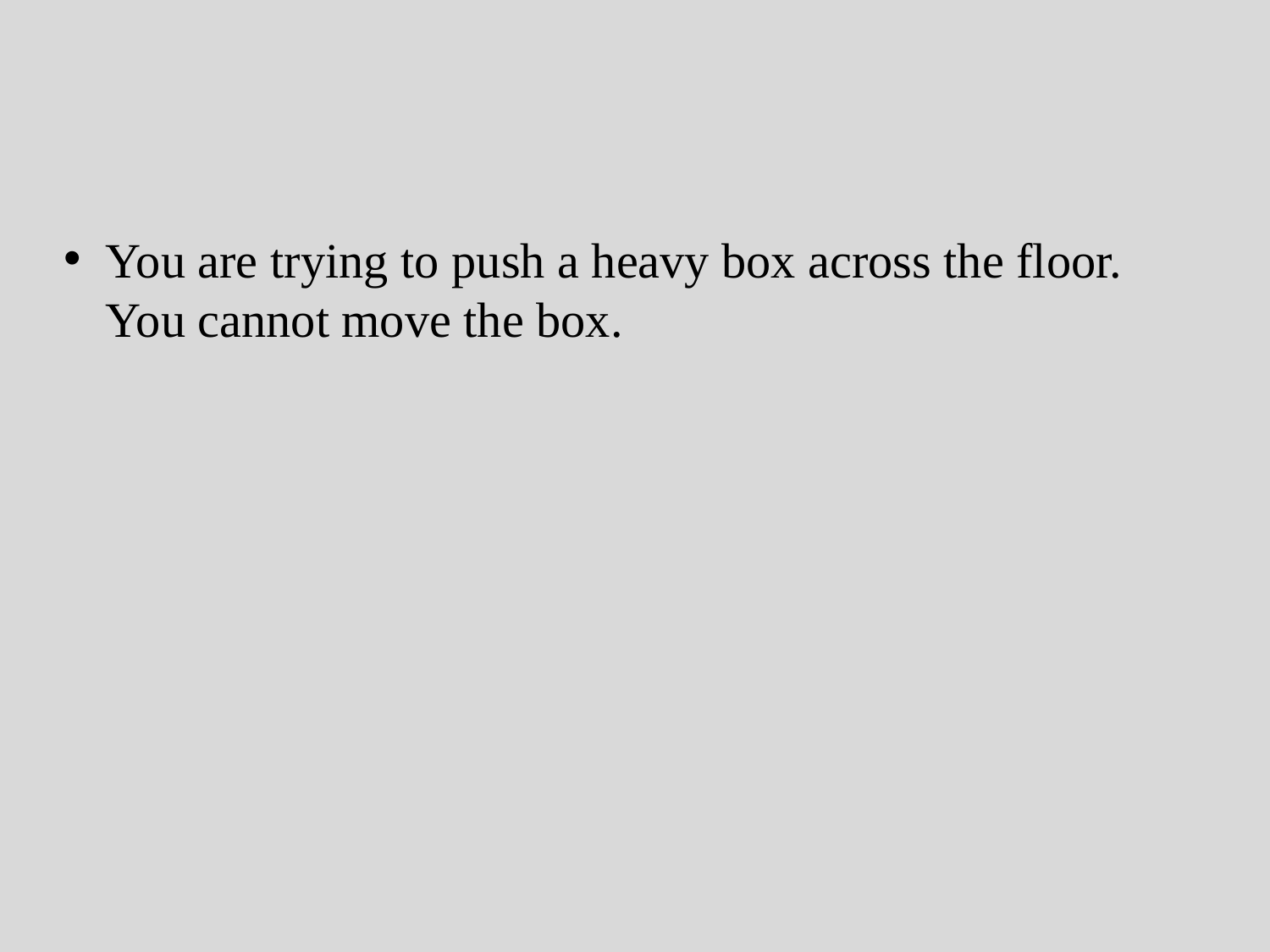

#
You are trying to push a heavy box across the floor. You cannot move the box.